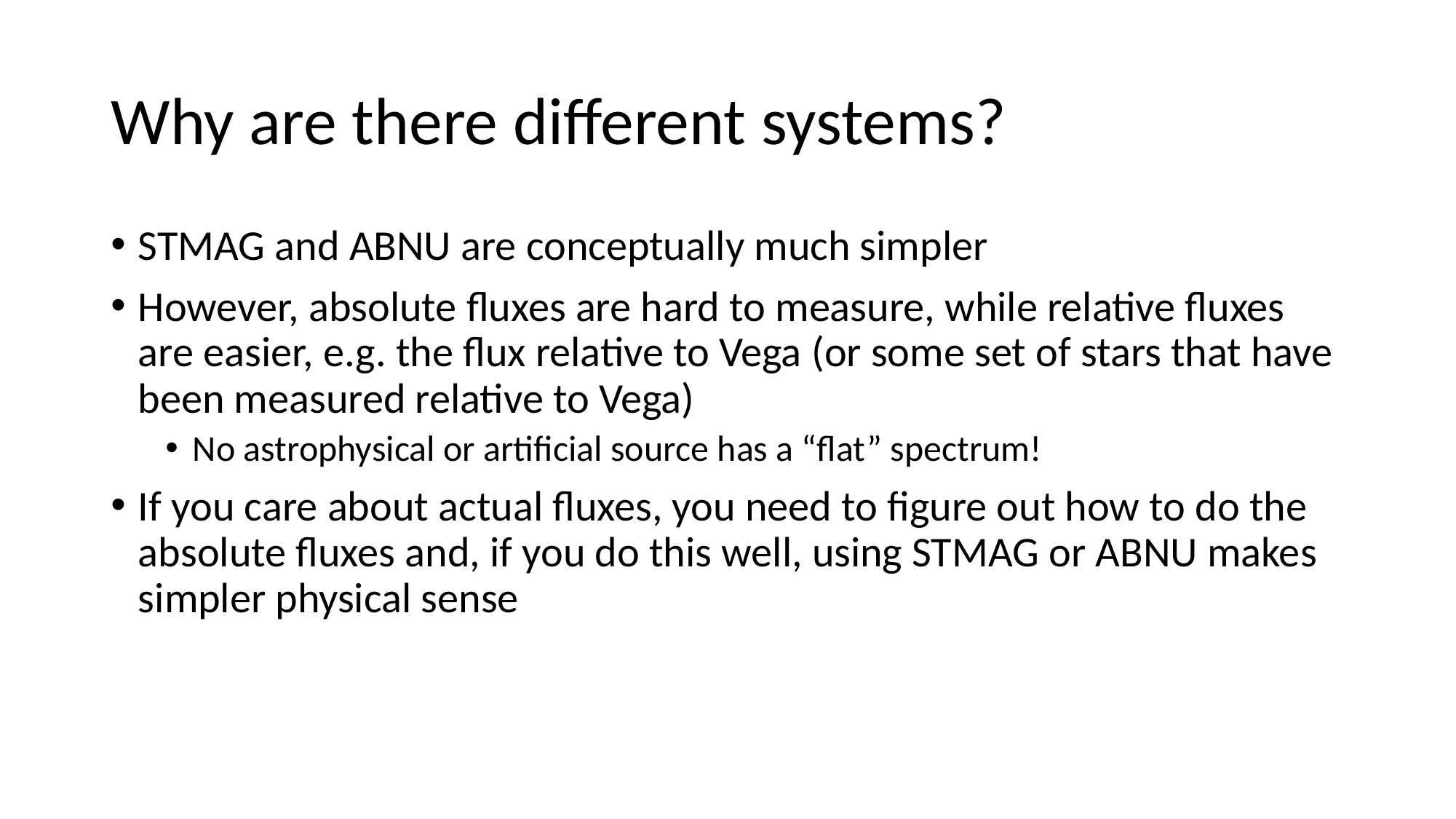

# Why are there different systems?
STMAG and ABNU are conceptually much simpler
However, absolute fluxes are hard to measure, while relative fluxes are easier, e.g. the flux relative to Vega (or some set of stars that have been measured relative to Vega)
No astrophysical or artificial source has a “flat” spectrum!
If you care about actual fluxes, you need to figure out how to do the absolute fluxes and, if you do this well, using STMAG or ABNU makes simpler physical sense